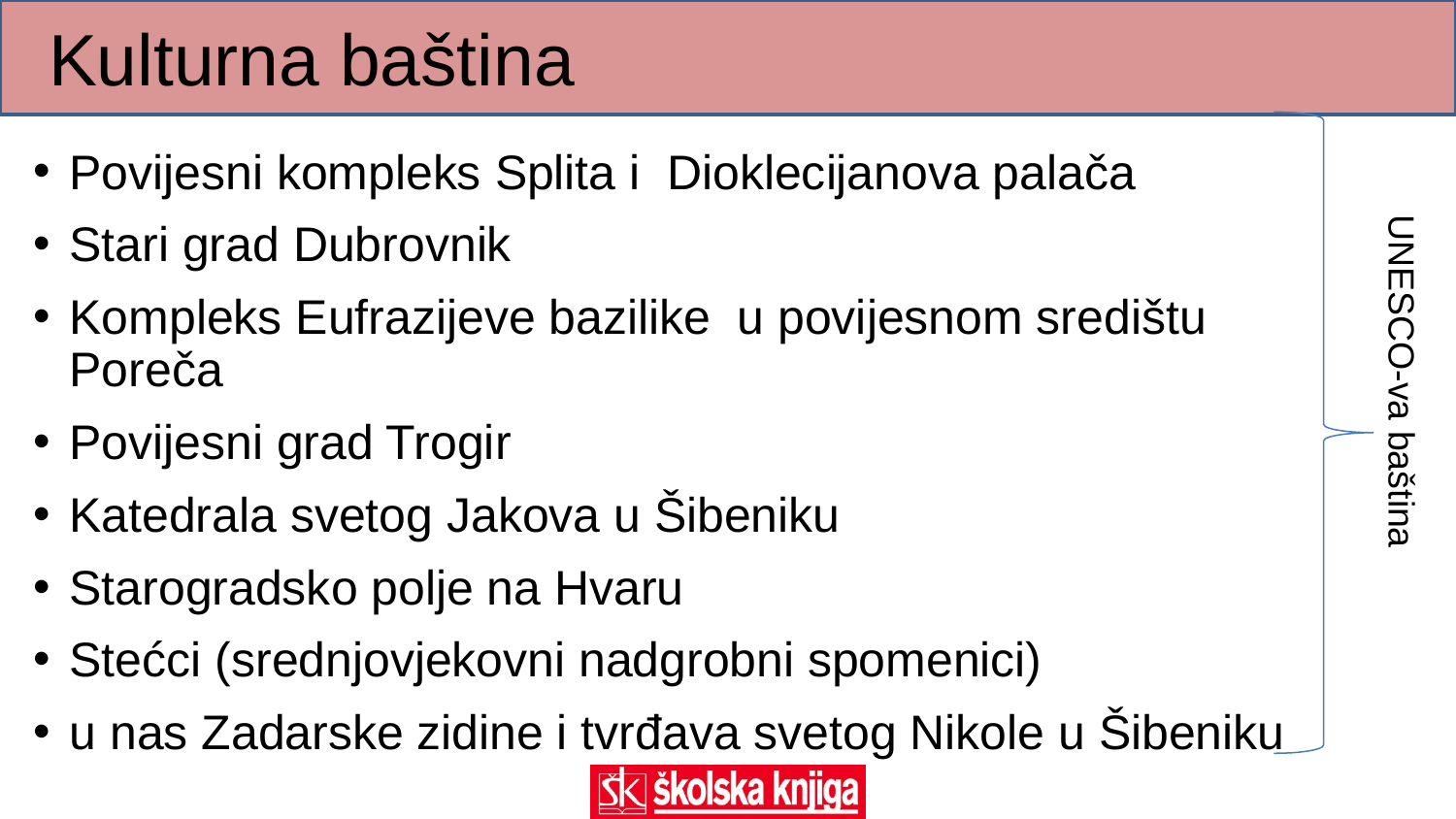

# Kulturna baština

Povijesni kompleks Splita i  Dioklecijanova palača
Stari grad Dubrovnik
Kompleks Eufrazijeve bazilike  u povijesnom središtu Poreča
Povijesni grad Trogir
Katedrala svetog Jakova u Šibeniku
Starogradsko polje na Hvaru
Stećci (srednjovjekovni nadgrobni spomenici)
u nas Zadarske zidine i tvrđava svetog Nikole u Šibeniku

UNESCO-va baština